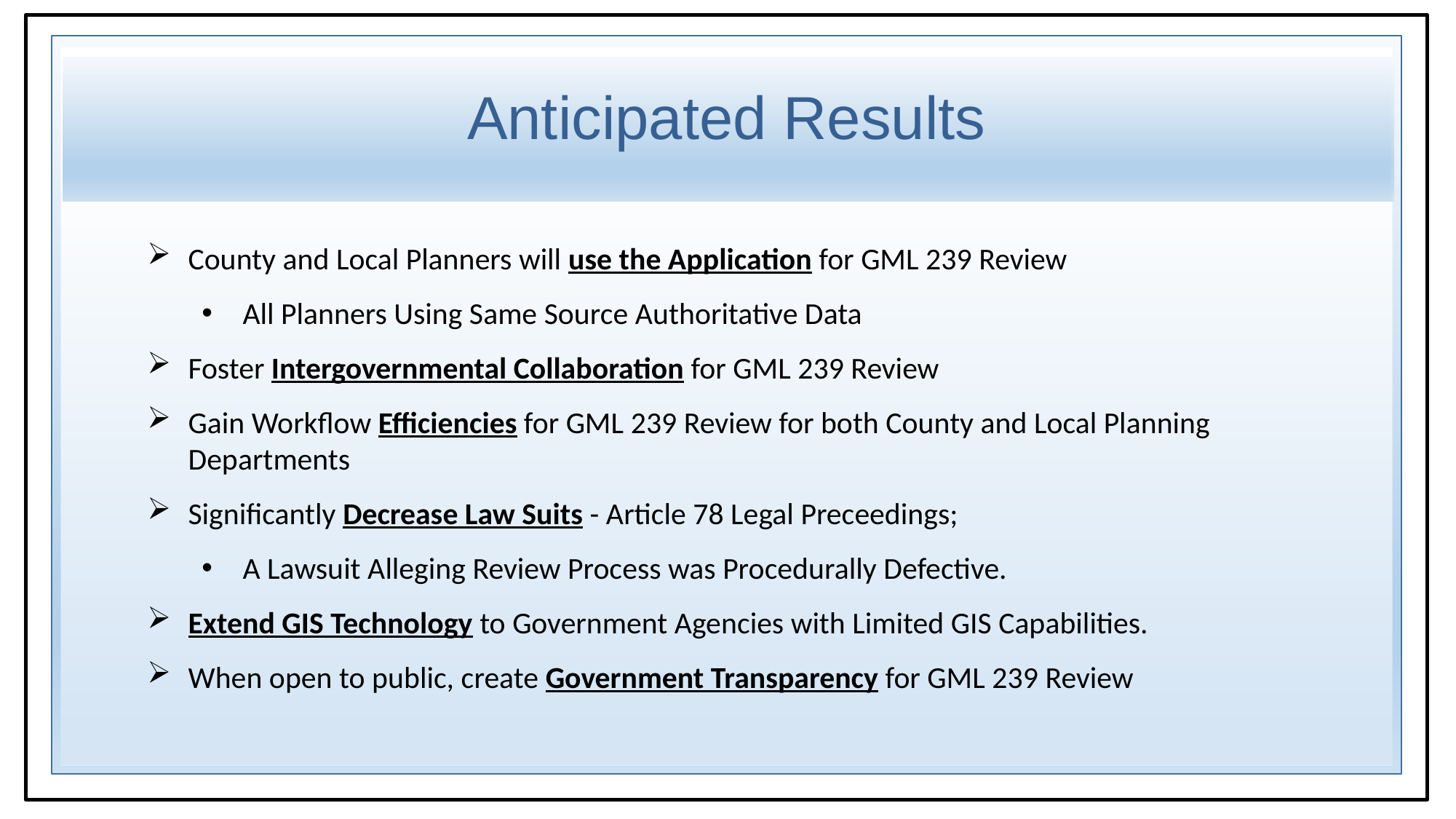

Anticipated Results
County and Local Planners will use the Application for GML 239 Review
All Planners Using Same Source Authoritative Data
Foster Intergovernmental Collaboration for GML 239 Review
Gain Workflow Efficiencies for GML 239 Review for both County and Local Planning Departments
Significantly Decrease Law Suits - Article 78 Legal Preceedings;
A Lawsuit Alleging Review Process was Procedurally Defective.
Extend GIS Technology to Government Agencies with Limited GIS Capabilities.
When open to public, create Government Transparency for GML 239 Review